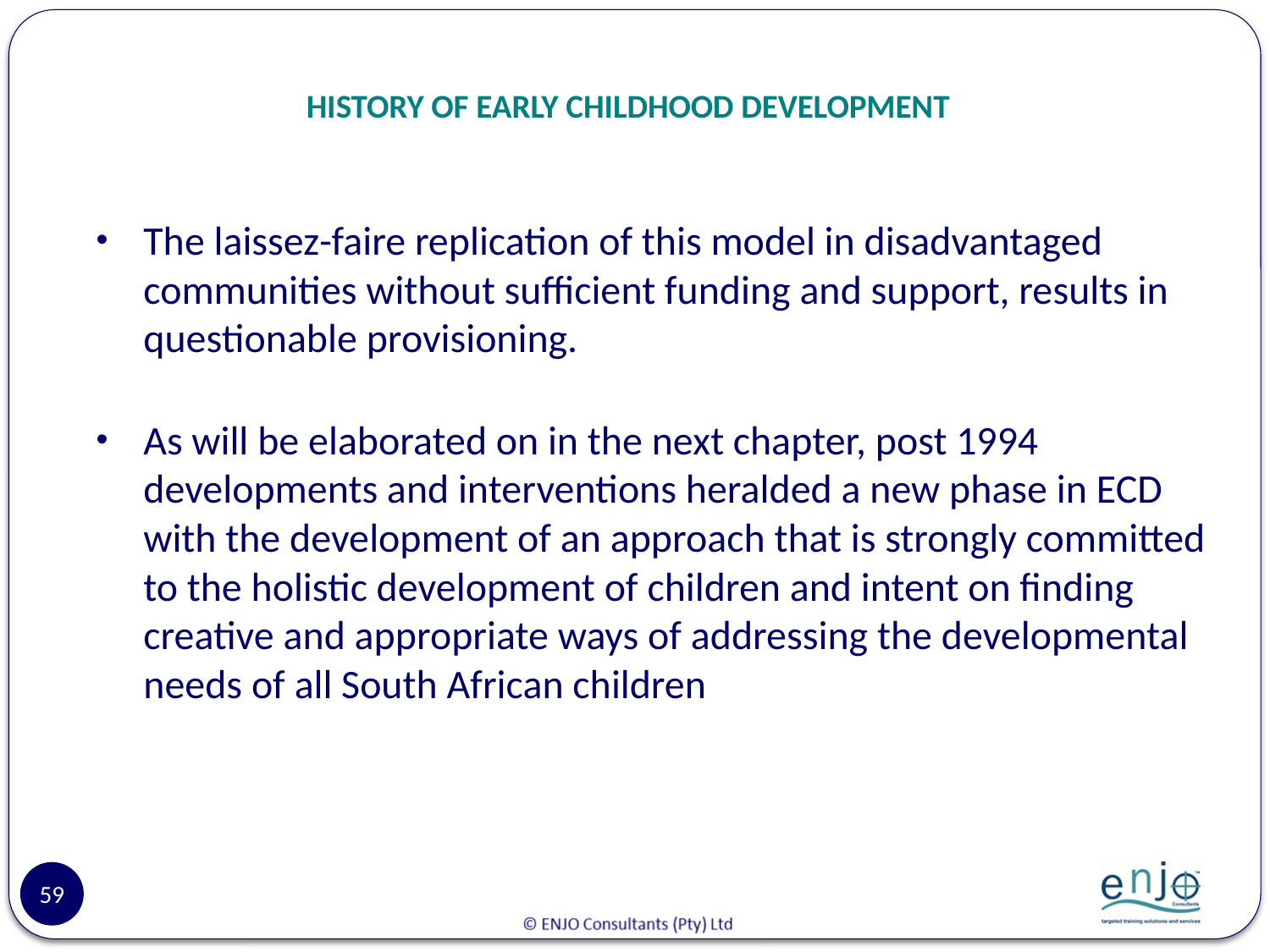

# HISTORY OF EARLY CHILDHOOD DEVELOPMENT
The laissez-faire replication of this model in disadvantaged communities without sufficient funding and support, results in questionable provisioning.

As will be elaborated on in the next chapter, post 1994 developments and interventions heralded a new phase in ECD with the development of an approach that is strongly committed to the holistic development of children and intent on finding creative and appropriate ways of addressing the developmental needs of all South African children

59